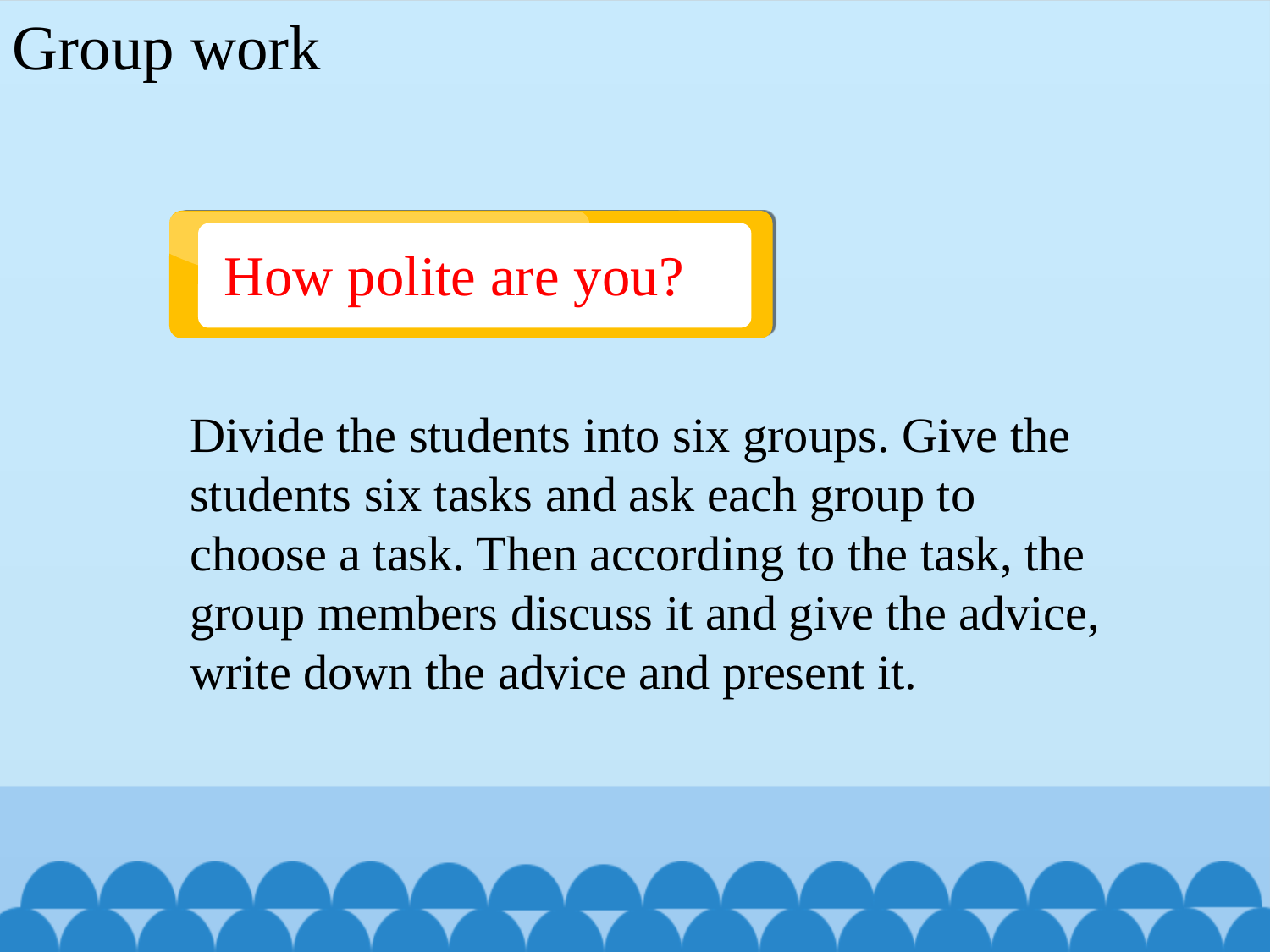

Group work

How polite are you?
Divide the students into six groups. Give the students six tasks and ask each group to choose a task. Then according to the task, the group members discuss it and give the advice, write down the advice and present it.